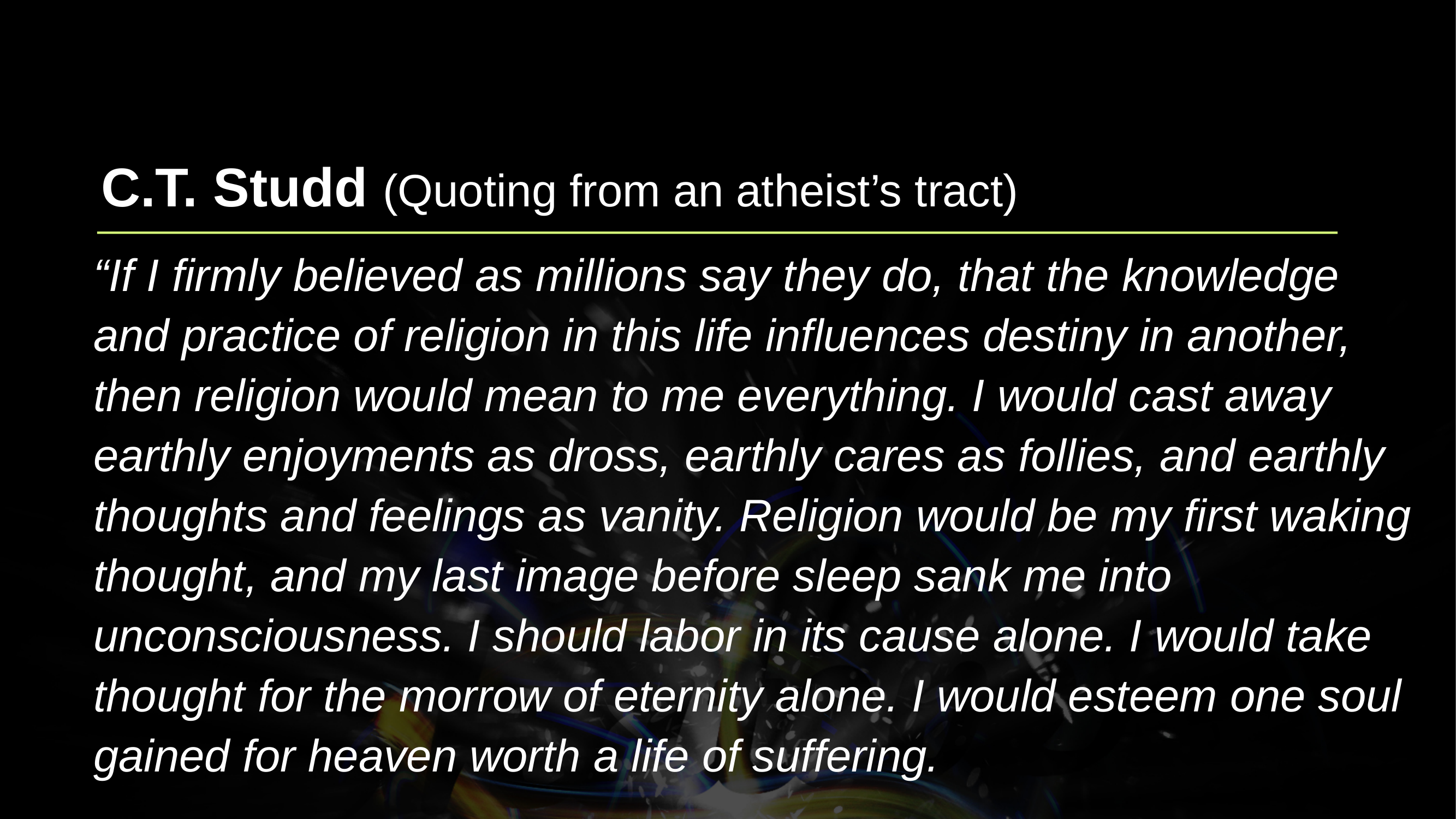

C.T. Studd (Quoting from an atheist’s tract)

“If I firmly believed as millions say they do, that the knowledge and practice of religion in this life influences destiny in another, then religion would mean to me everything. I would cast away earthly enjoyments as dross, earthly cares as follies, and earthly thoughts and feelings as vanity. Religion would be my first waking thought, and my last image before sleep sank me into unconsciousness. I should labor in its cause alone. I would take thought for the morrow of eternity alone. I would esteem one soul gained for heaven worth a life of suffering.